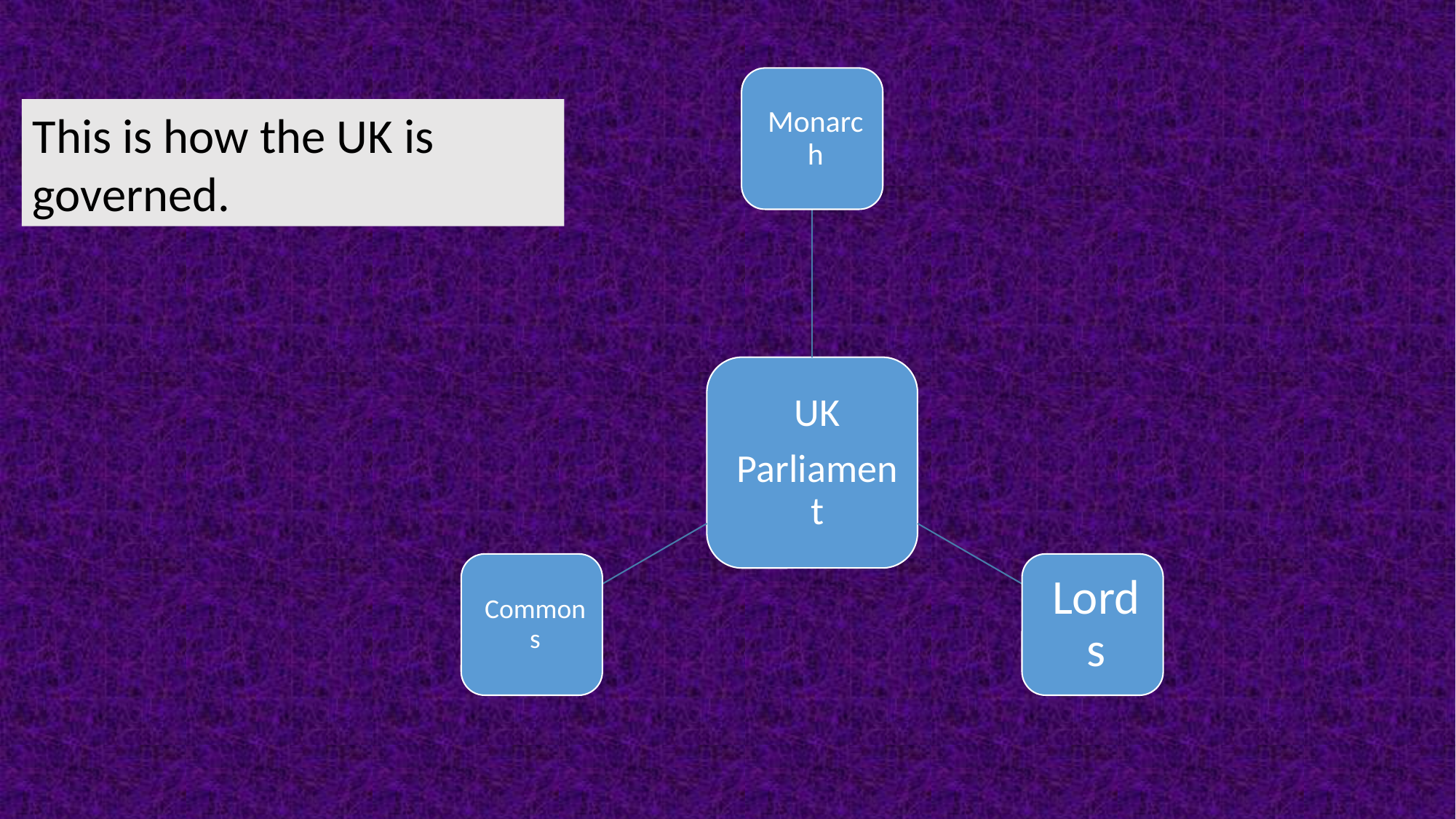

UK
Parliament
Monarch
Lords
Commons
This is how the UK is governed.